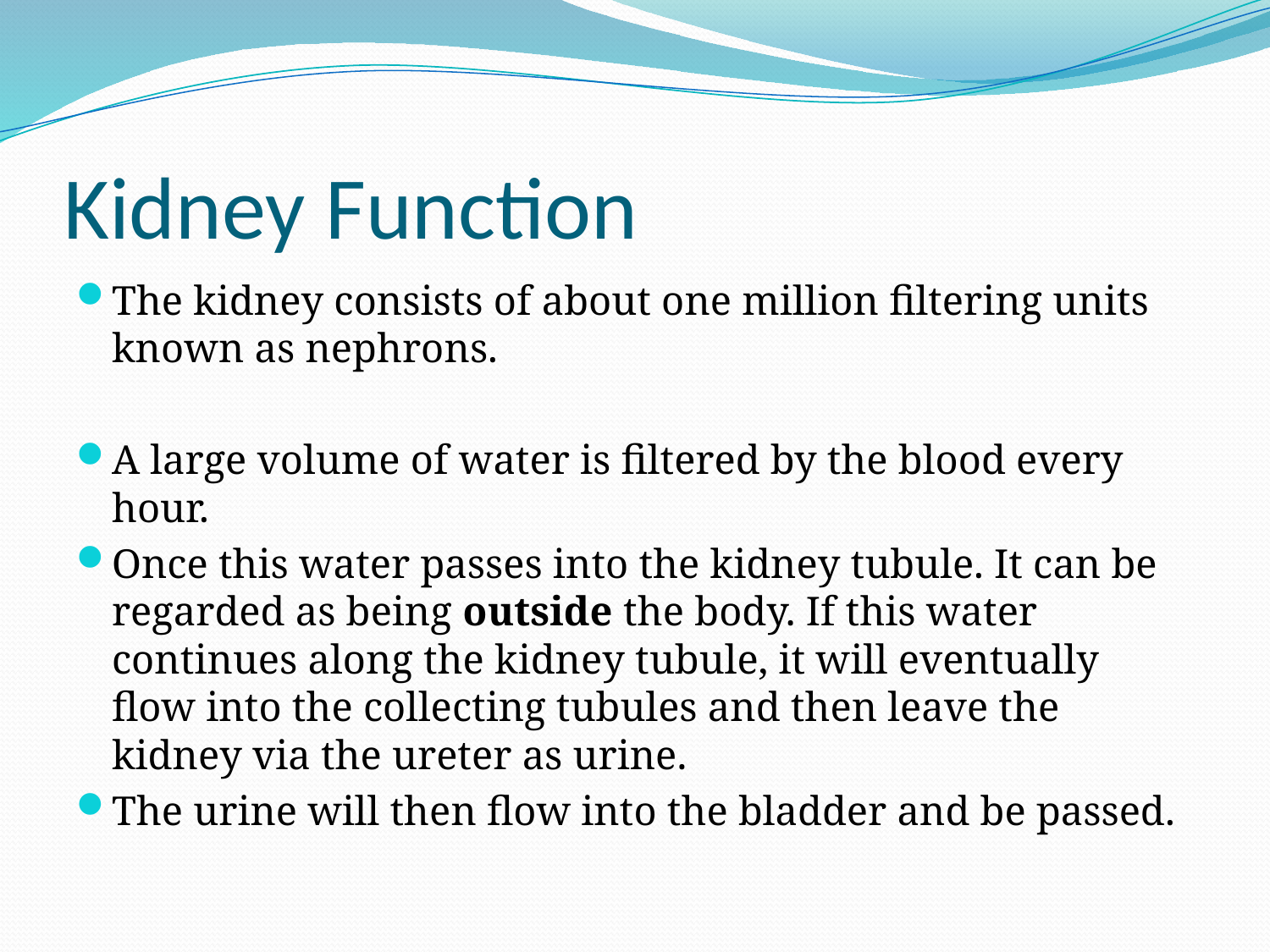

# Kidney Function
The kidney consists of about one million filtering units known as nephrons.

A large volume of water is filtered by the blood every hour.
Once this water passes into the kidney tubule. It can be regarded as being outside the body. If this water continues along the kidney tubule, it will eventually flow into the collecting tubules and then leave the kidney via the ureter as urine.
The urine will then flow into the bladder and be passed.